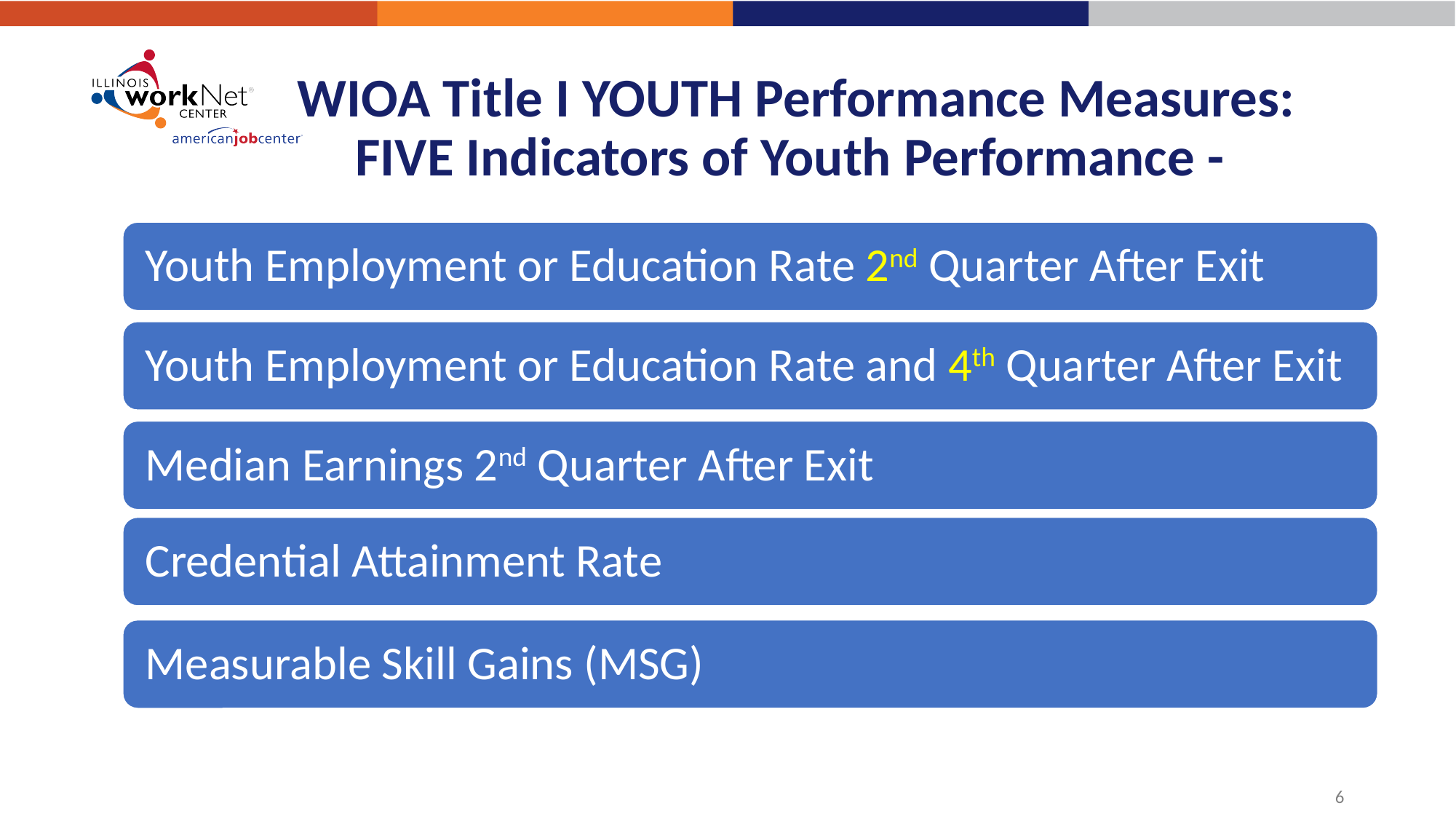

# WIOA Title I YOUTH Performance Measures: FIVE Indicators of Youth Performance -
Youth Employment or Education Rate 2nd Quarter After Exit
Youth Employment or Education Rate and 4th Quarter After Exit
Median Earnings 2nd Quarter After Exit
Credential Attainment Rate
Measurable Skill Gains (MSG)
6